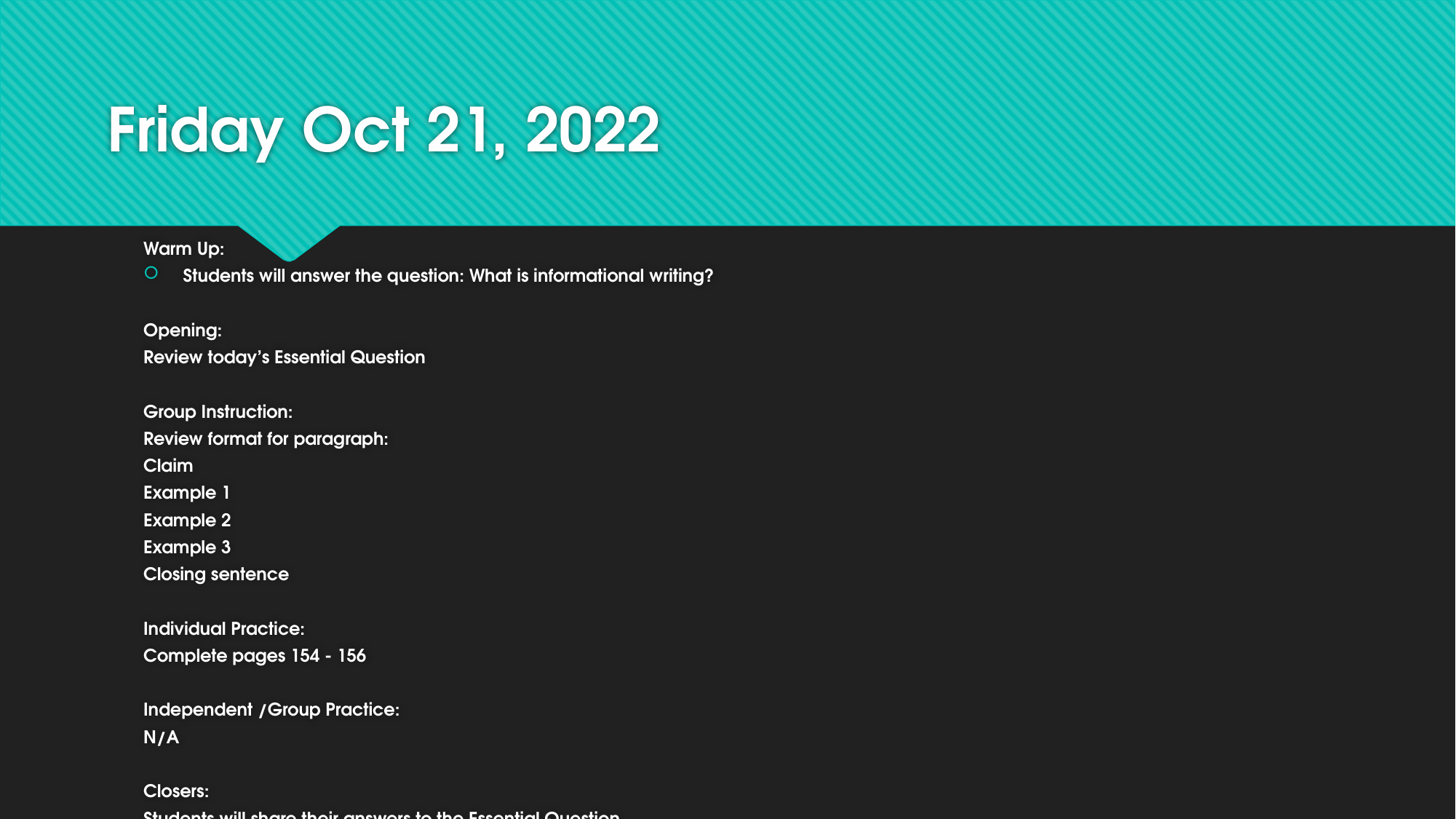

# Friday Oct 21, 2022
Warm Up:
Students will answer the question: What is informational writing?

Opening:
Review today’s Essential Question

Group Instruction:
Review format for paragraph:
Claim
Example 1
Example 2
Example 3
Closing sentence

Individual Practice:
Complete pages 154 - 156

Independent /Group Practice:
N/A

Closers:
Students will share their answers to the Essential Question